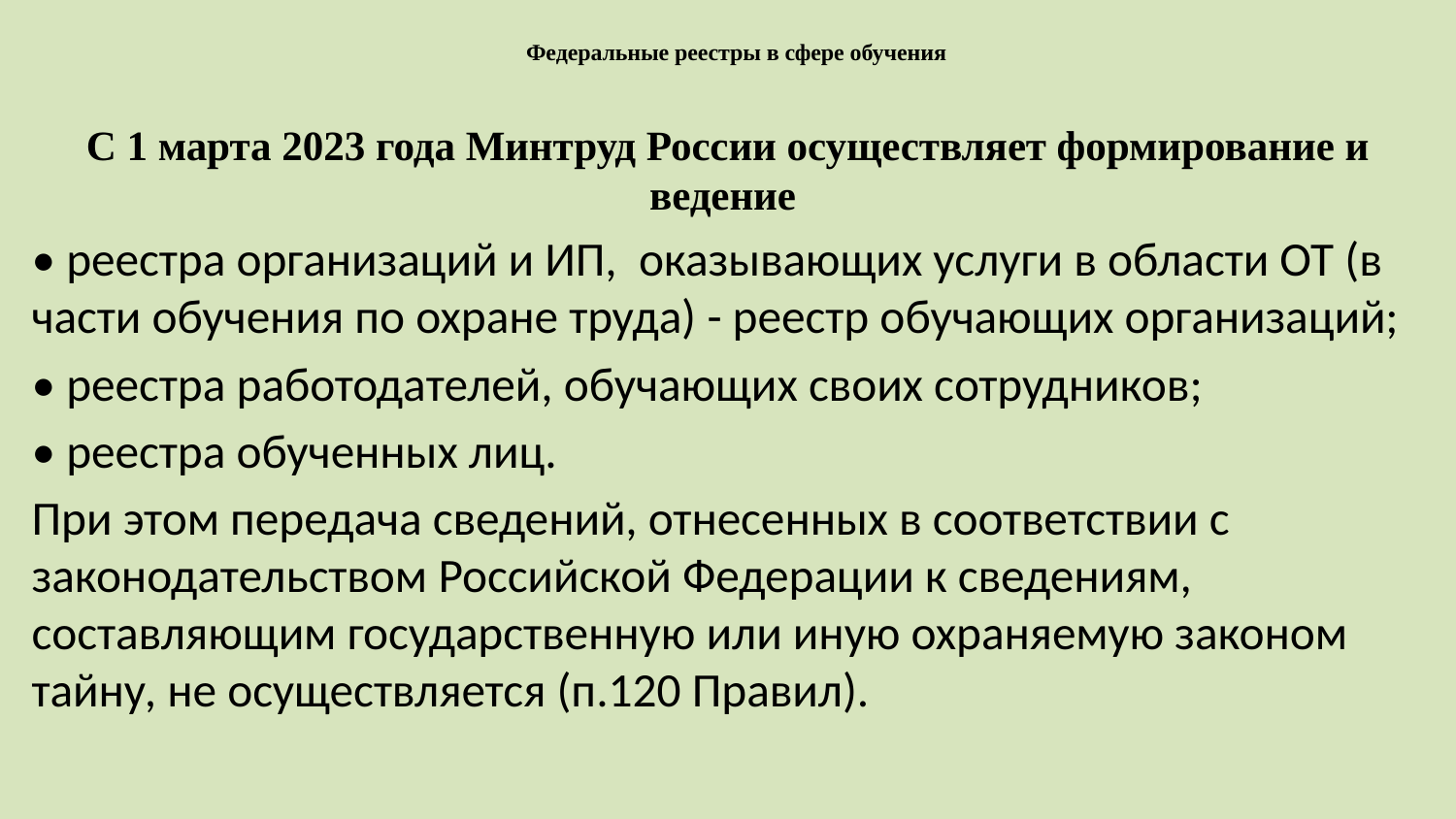

# Федеральные реестры в сфере обучения
С 1 марта 2023 года Минтруд России осуществляет формирование и ведение
• реестра организаций и ИП,  оказывающих услуги в области ОТ (в части обучения по охране труда) - реестр обучающих организаций;
• реестра работодателей, обучающих своих сотрудников;
• реестра обученных лиц.
При этом передача сведений, отнесенных в соответствии с законодательством Российской Федерации к сведениям, составляющим государственную или иную охраняемую законом тайну, не осуществляется (п.120 Правил).